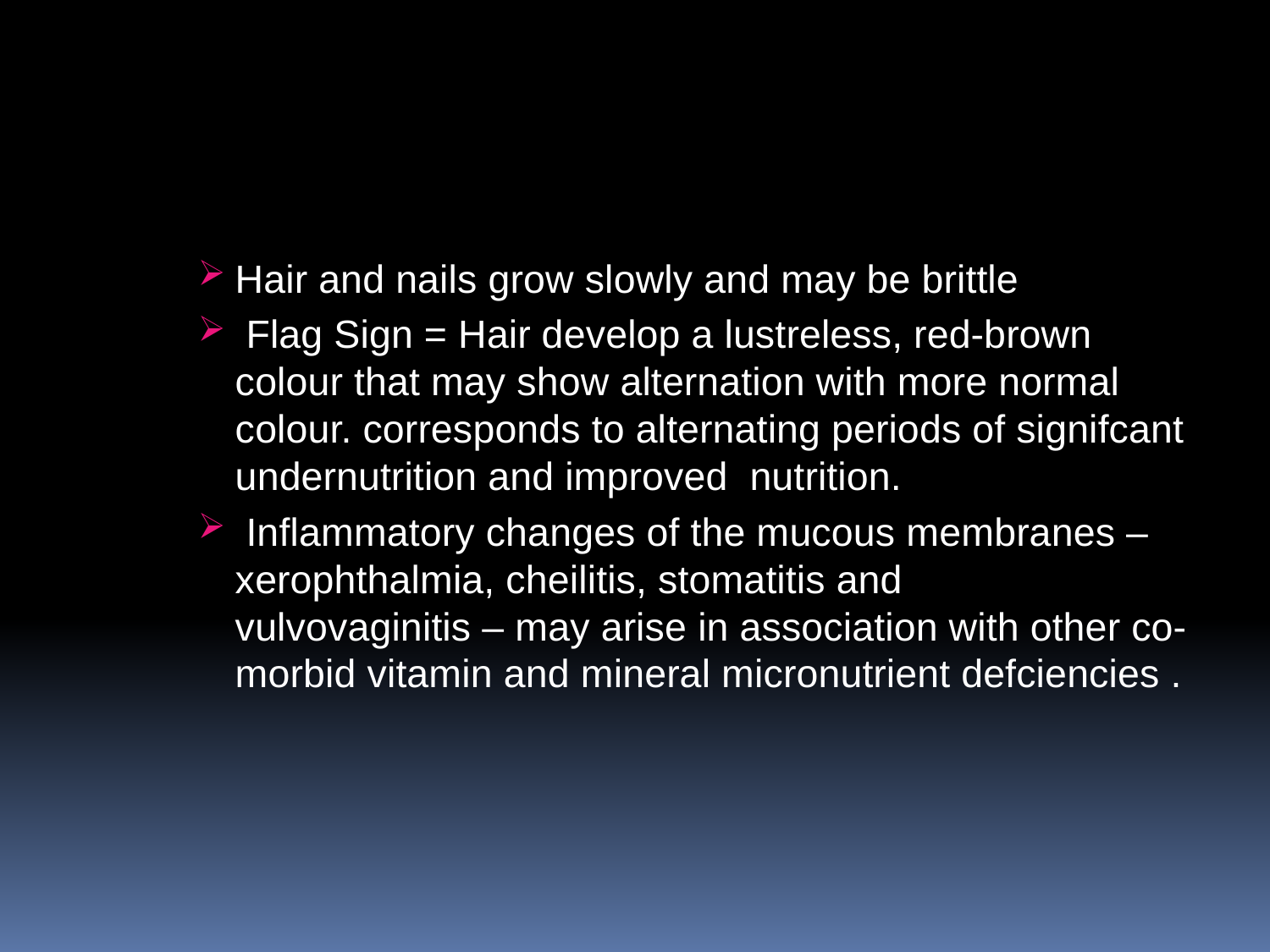

#
Hair and nails grow slowly and may be brittle
 Flag Sign = Hair develop a lustreless, red‐brown colour that may show alternation with more normal colour. corresponds to alternating periods of signifcant undernutrition and improved  nutrition.
 Inﬂammatory changes of the mucous membranes – xerophthalmia, cheilitis, stomatitis and
vulvovaginitis – may arise in association with other co‐morbid vitamin and mineral micronutrient defciencies .